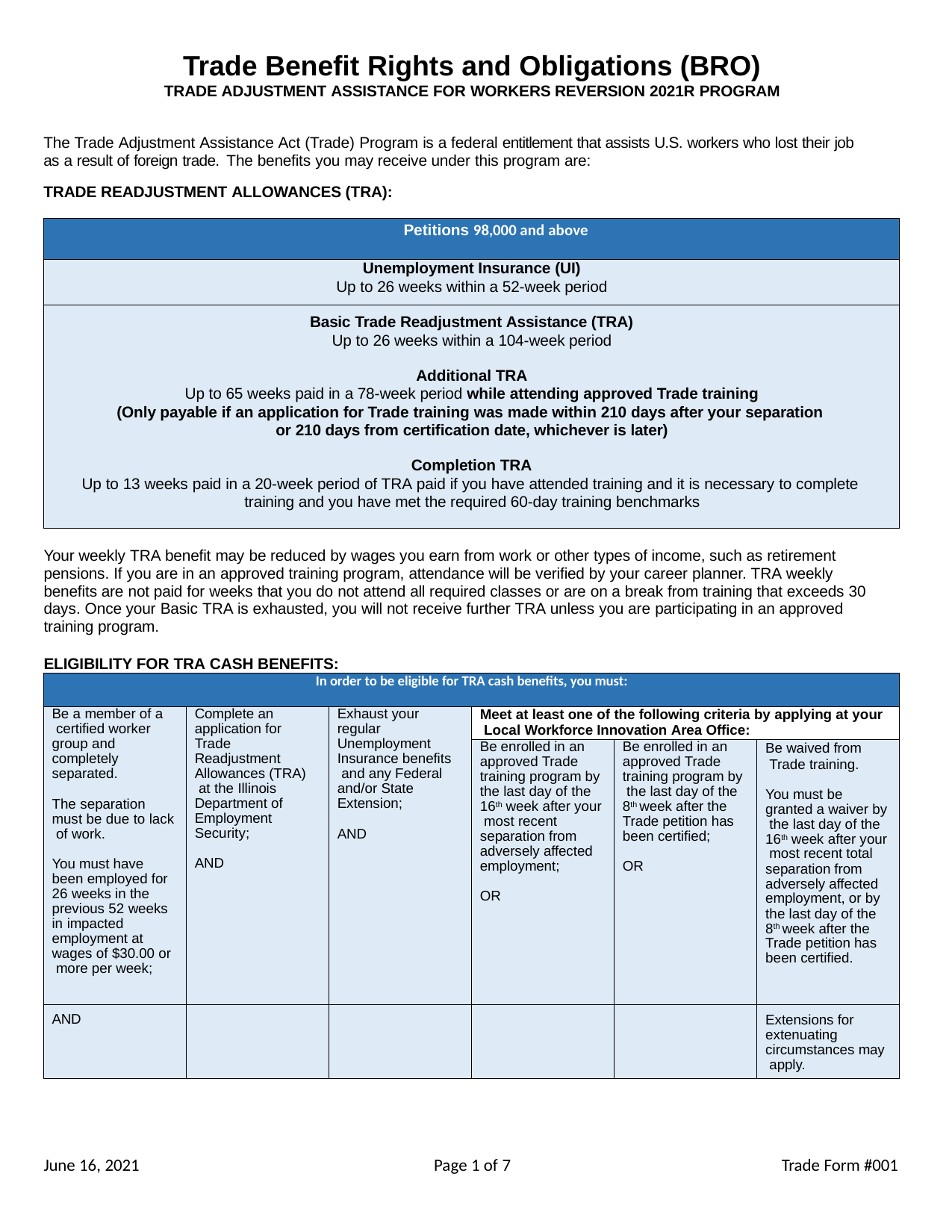

Trade Benefit Rights and Obligations (BRO)
TRADE ADJUSTMENT ASSISTANCE FOR WORKERS REVERSION 2021R PROGRAM

The Trade Adjustment Assistance Act (Trade) Program is a federal entitlement that assists U.S. workers who lost their job  as a result of foreign trade. The benefits you may receive under this program are:
TRADE READJUSTMENT ALLOWANCES (TRA):
| Petitions 98,000 and above |
| --- |
| Unemployment Insurance (UI) Up to 26 weeks within a 52-week period |
| Basic Trade Readjustment Assistance (TRA) Up to 26 weeks within a 104-week period |
| Additional TRA Up to 65 weeks paid in a 78-week period while attending approved Trade training (Only payable if an application for Trade training was made within 210 days after your separation or 210 days from certification date, whichever is later) |
| Completion TRA Up to 13 weeks paid in a 20-week period of TRA paid if you have attended training and it is necessary to complete training and you have met the required 60-day training benchmarks |
Your weekly TRA benefit may be reduced by wages you earn from work or other types of income, such as retirement  pensions. If you are in an approved training program, attendance will be verified by your career planner. TRA weekly  benefits are not paid for weeks that you do not attend all required classes or are on a break from training that exceeds 30  days. Once your Basic TRA is exhausted, you will not receive further TRA unless you are participating in an approved  training program.

ELIGIBILITY FOR TRA CASH BENEFITS:
| In order to be eligible for TRA cash benefits, you must: |  |  |  |  |  |
| --- | --- | --- | --- | --- | --- |
| Be a member of a certified worker group and completely separated. The separation must be due to lack of work. You must have been employed for 26 weeks in the previous 52 weeks in impacted employment at wages of $30.00 or more per week; | Complete an application for Trade Readjustment Allowances (TRA) at the Illinois Department of Employment Security; AND | Exhaust your regular Unemployment Insurance benefits and any Federal and/or State Extension; AND | Meet at least one of the following criteria by applying at your Local Workforce Innovation Area Office: |  |  |
|  |  |  | Be enrolled in an approved Trade training program by the last day of the 16th week after your most recent separation from adversely affected employment; OR | Be enrolled in an approved Trade training program by the last day of the 8th week after the Trade petition has been certified; OR | Be waived from Trade training. You must be granted a waiver by the last day of the 16th week after your most recent total separation from adversely affected employment, or by the last day of the 8th week after the Trade petition has been certified. |
| AND |  |  |  |  | Extensions for extenuating circumstances may apply. |
June 16, 2021
Page 1 of 7
Trade Form #001